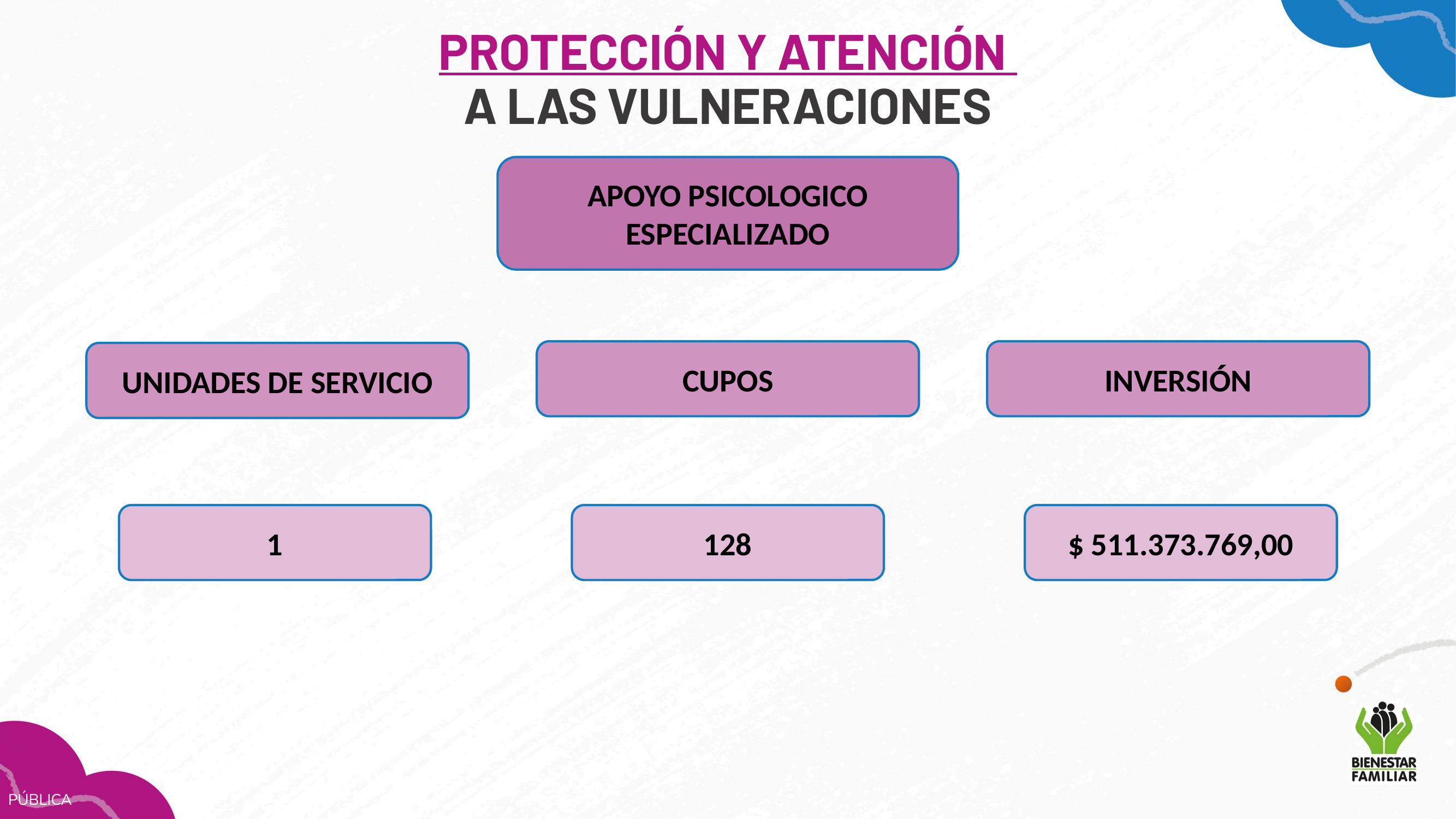

PROTECCIÓN Y ATENCIÓN
A LAS VULNERACIONES
APOYO PSICOLOGICO ESPECIALIZADO
CUPOS
INVERSIÓN
UNIDADES DE SERVICIO
1
128
$ 511.373.769,00
PÚBLICA